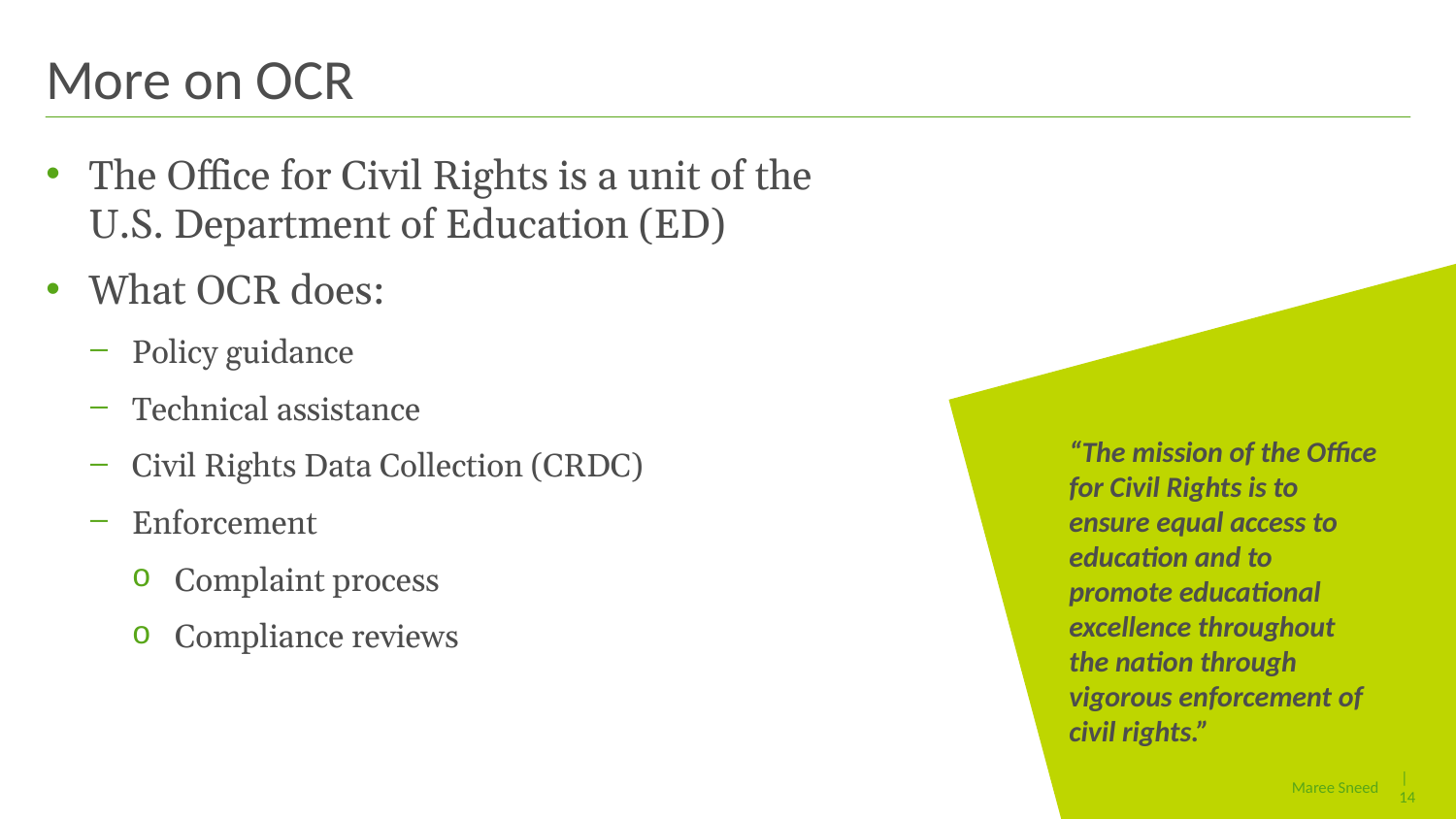

# More on OCR
The Office for Civil Rights is a unit of the U.S. Department of Education (ED)
What OCR does:
Policy guidance
Technical assistance
Civil Rights Data Collection (CRDC)
Enforcement
Complaint process
Compliance reviews

“The mission of the Office for Civil Rights is to ensure equal access to education and to promote educational excellence throughout the nation through vigorous enforcement of civil rights.”

|  14
Maree Sneed